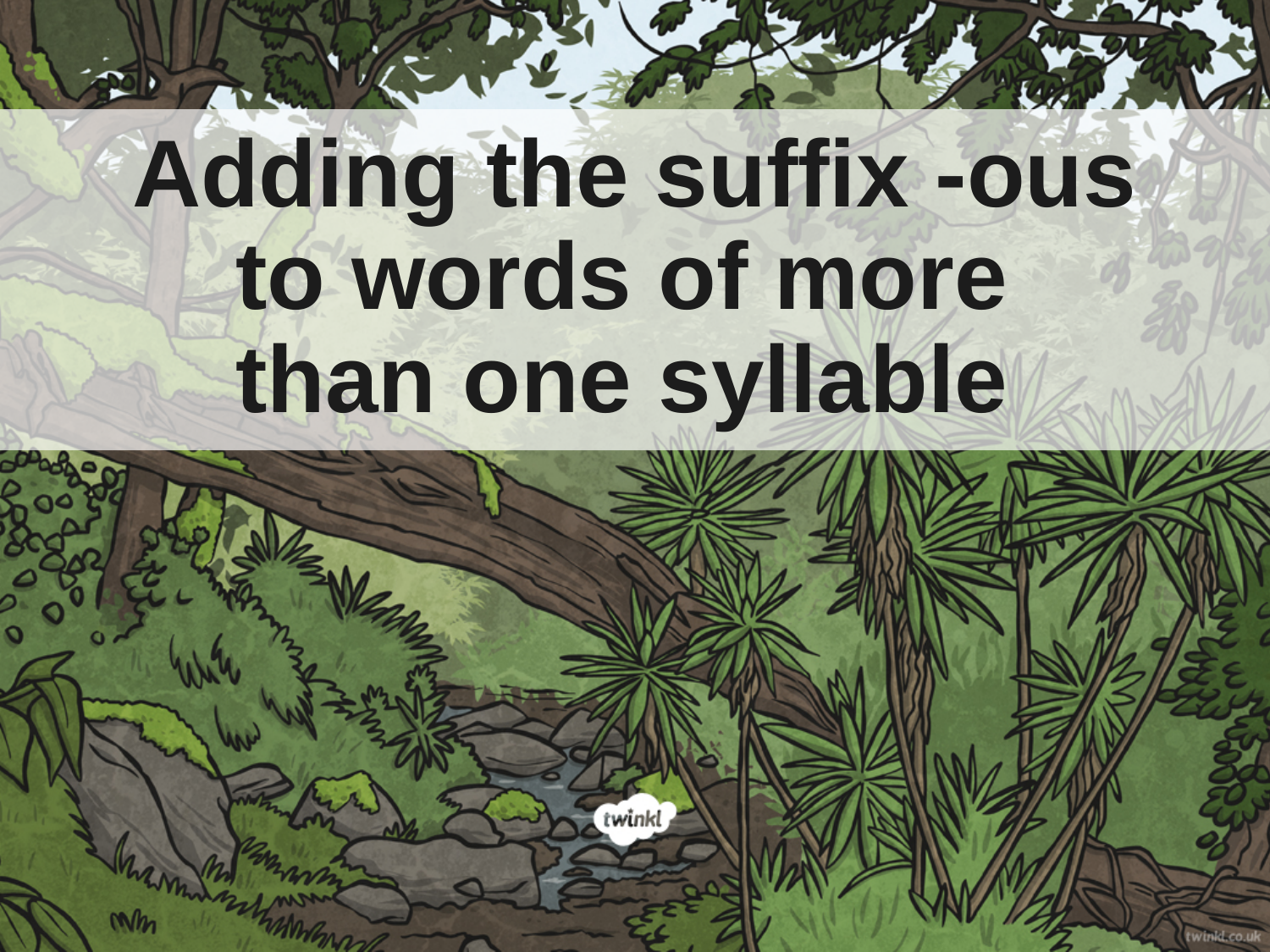

Adding the suffix -ous
to words of more
than one syllable